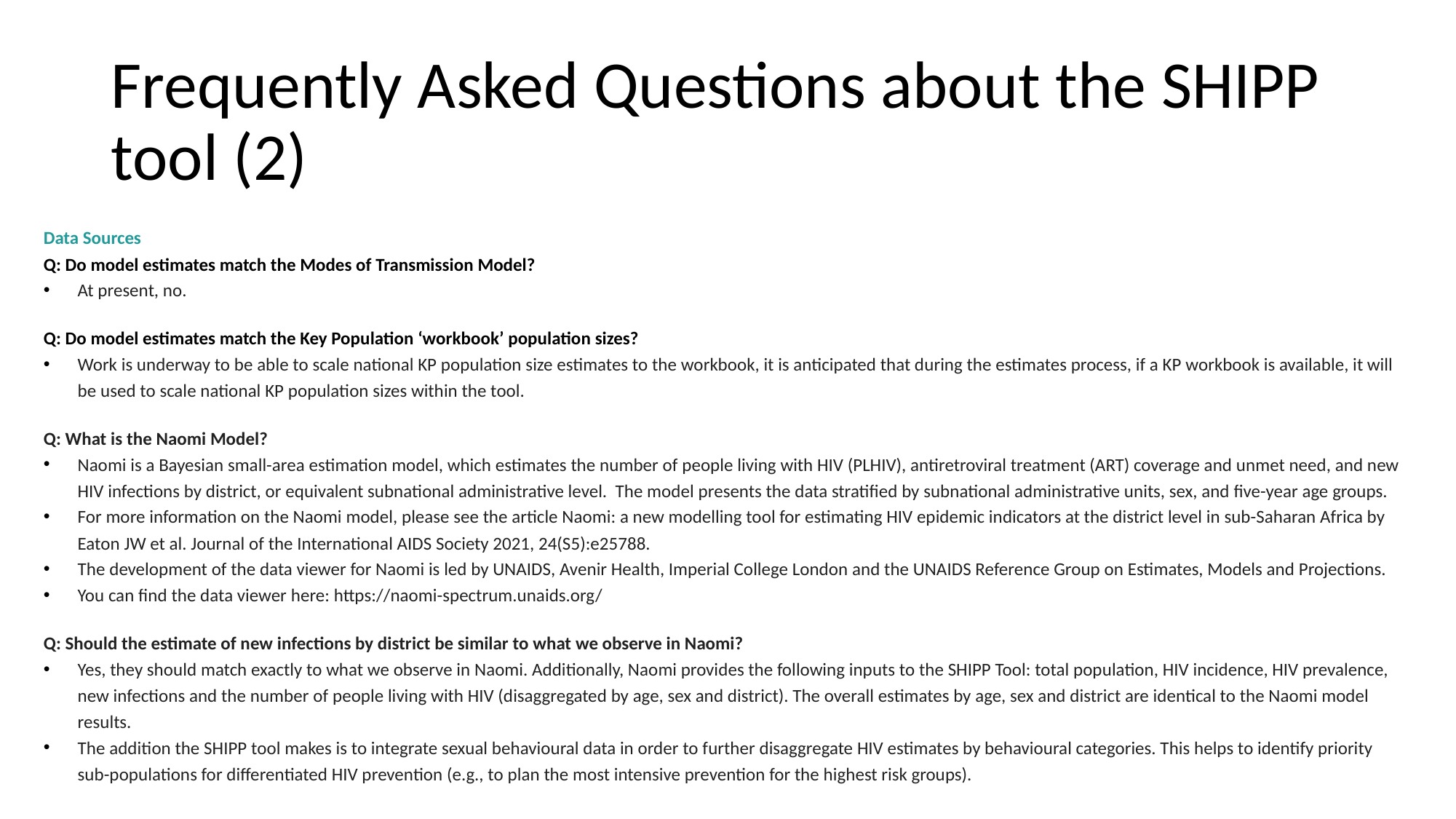

# Frequently Asked Questions about the SHIPP tool (2)
Data Sources
Q: Do model estimates match the Modes of Transmission Model?
At present, no.

Q: Do model estimates match the Key Population ‘workbook’ population sizes?
Work is underway to be able to scale national KP population size estimates to the workbook, it is anticipated that during the estimates process, if a KP workbook is available, it will be used to scale national KP population sizes within the tool.

Q: What is the Naomi Model?
Naomi is a Bayesian small-area estimation model, which estimates the number of people living with HIV (PLHIV), antiretroviral treatment (ART) coverage and unmet need, and new HIV infections by district, or equivalent subnational administrative level.  The model presents the data stratified by subnational administrative units, sex, and five-year age groups.
For more information on the Naomi model, please see the article Naomi: a new modelling tool for estimating HIV epidemic indicators at the district level in sub-Saharan Africa by Eaton JW et al. Journal of the International AIDS Society 2021, 24(S5):e25788.
The development of the data viewer for Naomi is led by UNAIDS, Avenir Health, Imperial College London and the UNAIDS Reference Group on Estimates, Models and Projections.
You can find the data viewer here: https://naomi-spectrum.unaids.org/

Q: Should the estimate of new infections by district be similar to what we observe in Naomi?
Yes, they should match exactly to what we observe in Naomi. Additionally, Naomi provides the following inputs to the SHIPP Tool: total population, HIV incidence, HIV prevalence, new infections and the number of people living with HIV (disaggregated by age, sex and district). The overall estimates by age, sex and district are identical to the Naomi model results.
The addition the SHIPP tool makes is to integrate sexual behavioural data in order to further disaggregate HIV estimates by behavioural categories. This helps to identify priority sub-populations for differentiated HIV prevention (e.g., to plan the most intensive prevention for the highest risk groups).